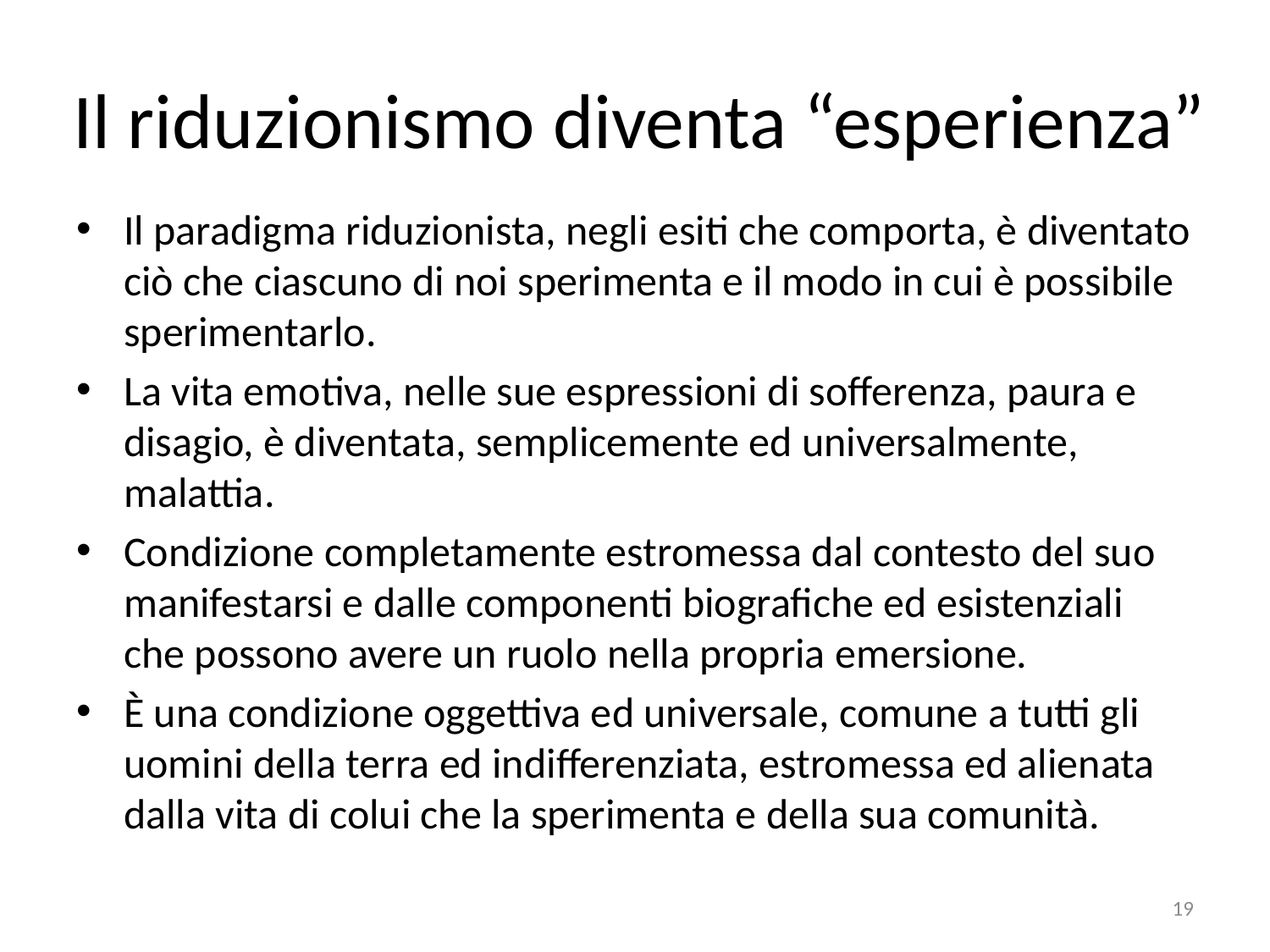

# Il riduzionismo diventa “esperienza”
Il paradigma riduzionista, negli esiti che comporta, è diventato ciò che ciascuno di noi sperimenta e il modo in cui è possibile sperimentarlo.
La vita emotiva, nelle sue espressioni di sofferenza, paura e disagio, è diventata, semplicemente ed universalmente, malattia.
Condizione completamente estromessa dal contesto del suo manifestarsi e dalle componenti biografiche ed esistenziali che possono avere un ruolo nella propria emersione.
È una condizione oggettiva ed universale, comune a tutti gli uomini della terra ed indifferenziata, estromessa ed alienata dalla vita di colui che la sperimenta e della sua comunità.
19